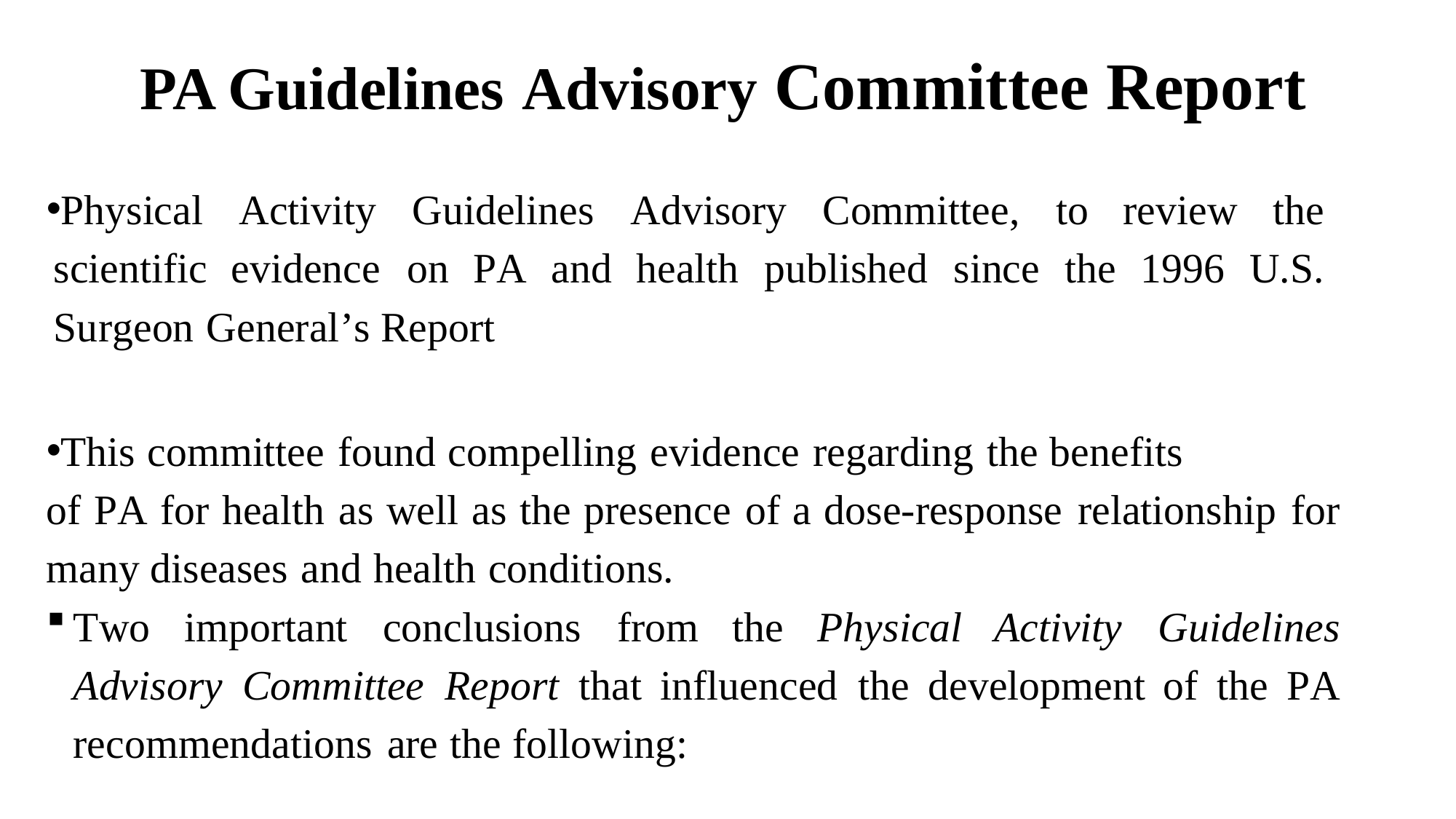

# PA Guidelines Advisory Committee Report
Physical Activity Guidelines Advisory Committee, to review the scientific evidence on PA and health published since the 1996 U.S. Surgeon General’s Report

This committee found compelling evidence regarding the benefits
of PA for health as well as the presence of a dose-response relationship for many diseases and health conditions.
Two important conclusions from the Physical Activity Guidelines Advisory Committee Report that influenced the development of the PA recommendations are the following: